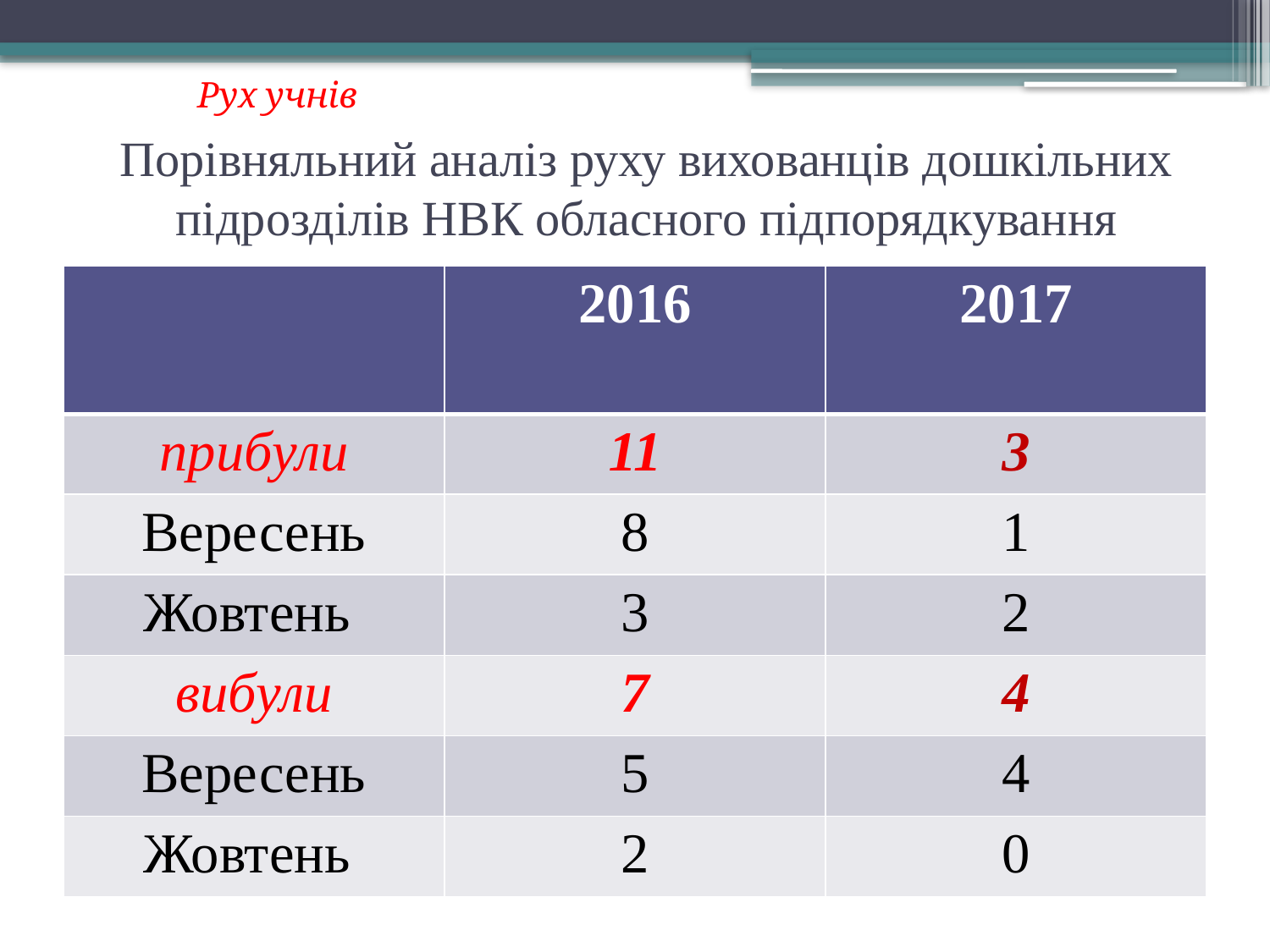

Рух учнів
# Порівняльний аналіз руху вихованців дошкільних підрозділів НВК обласного підпорядкування
|  | 2016 | 2017 |
| --- | --- | --- |
| прибули | 11 | 3 |
| Вересень | 8 | 1 |
| Жовтень | 3 | 2 |
| вибули | 7 | 4 |
| Вересень | 5 | 4 |
| Жовтень | 2 | 0 |